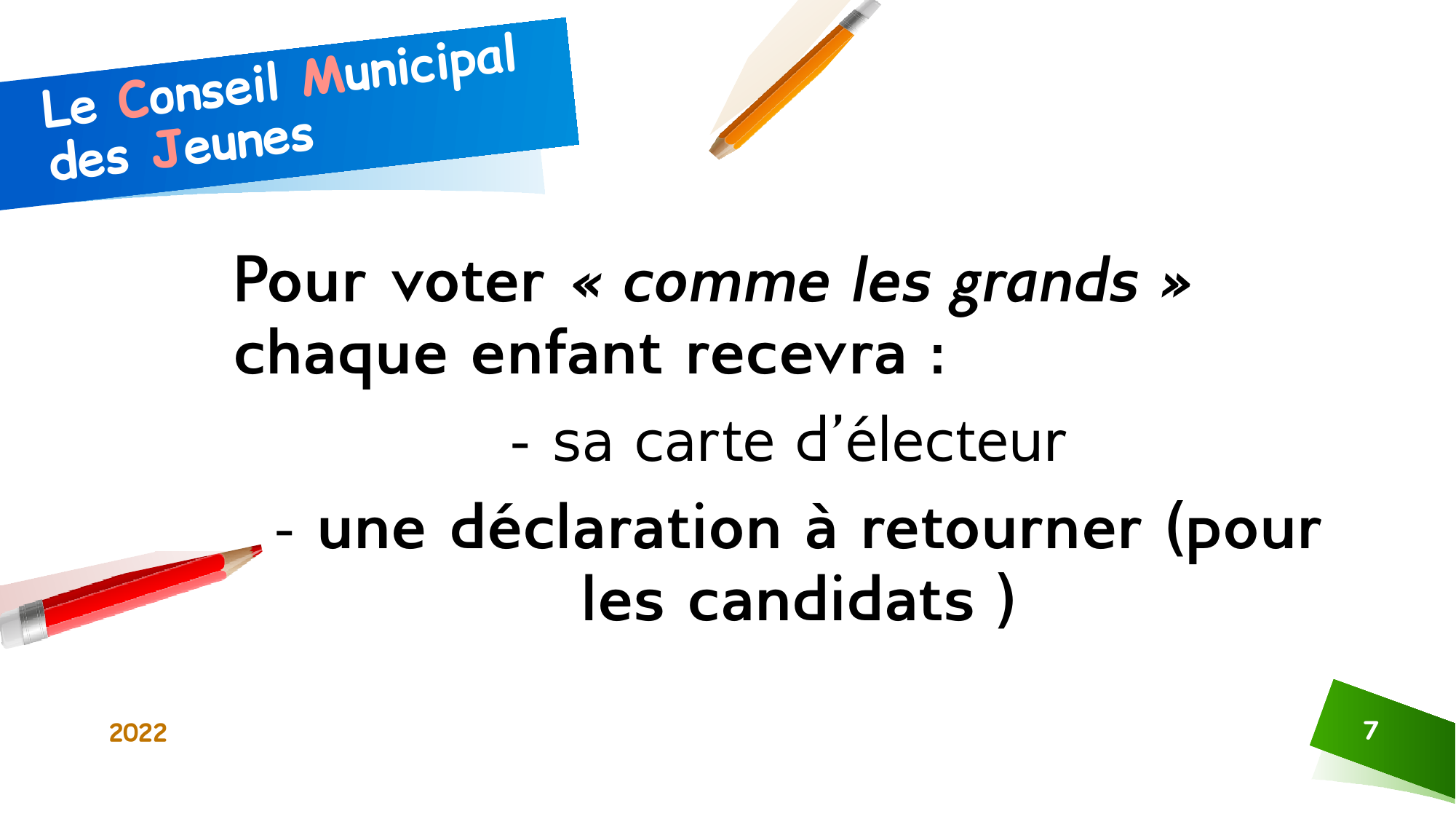

# Le Conseil Municipal des Jeunes
Pour voter « comme les grands » chaque enfant recevra :
- sa carte d’électeur
- une déclaration à retourner (pour les candidats )

2022
7